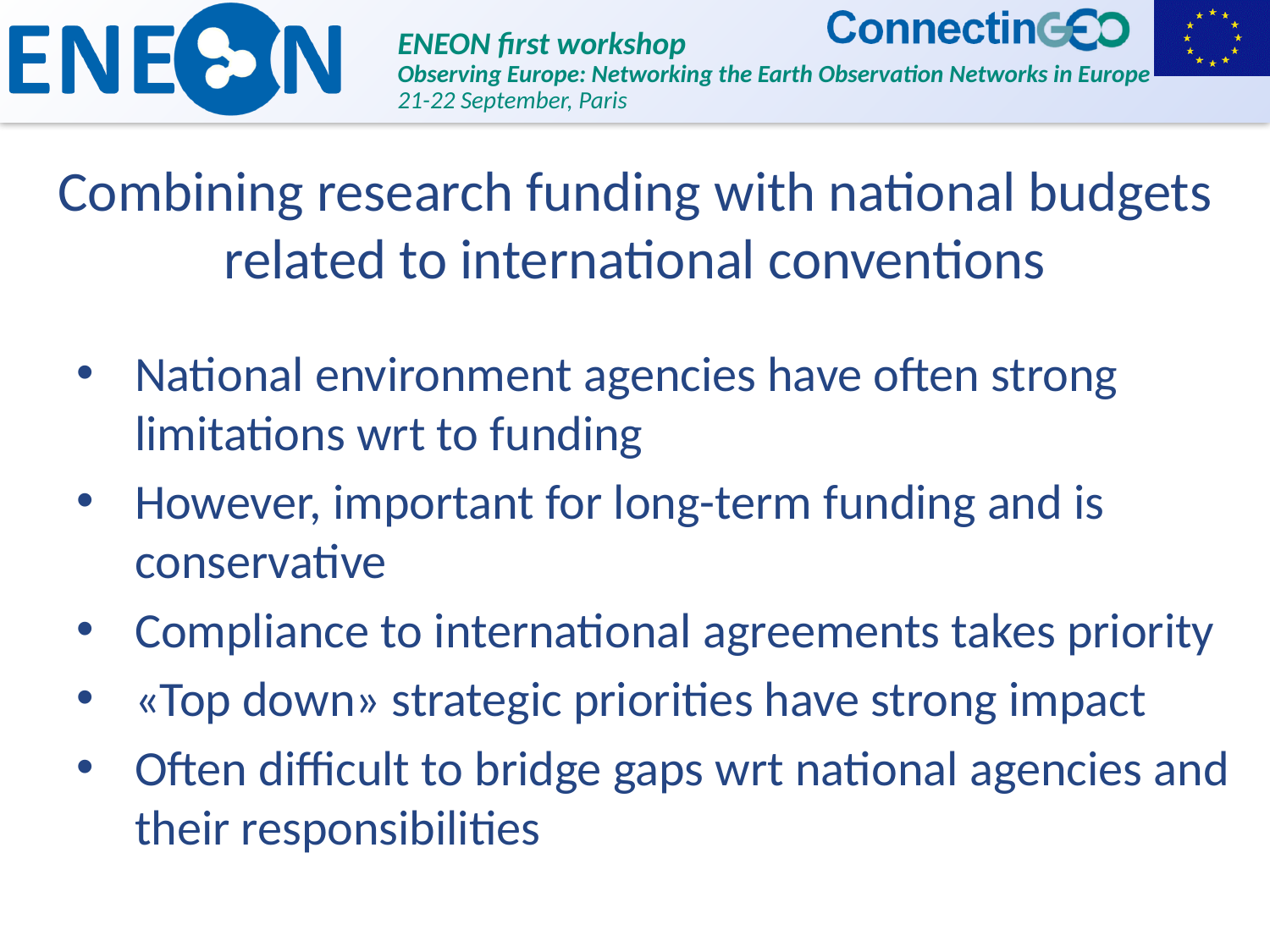

# Combining research funding with national budgets related to international conventions
National environment agencies have often strong limitations wrt to funding
However, important for long-term funding and is conservative
Compliance to international agreements takes priority
«Top down» strategic priorities have strong impact
Often difficult to bridge gaps wrt national agencies and their responsibilities